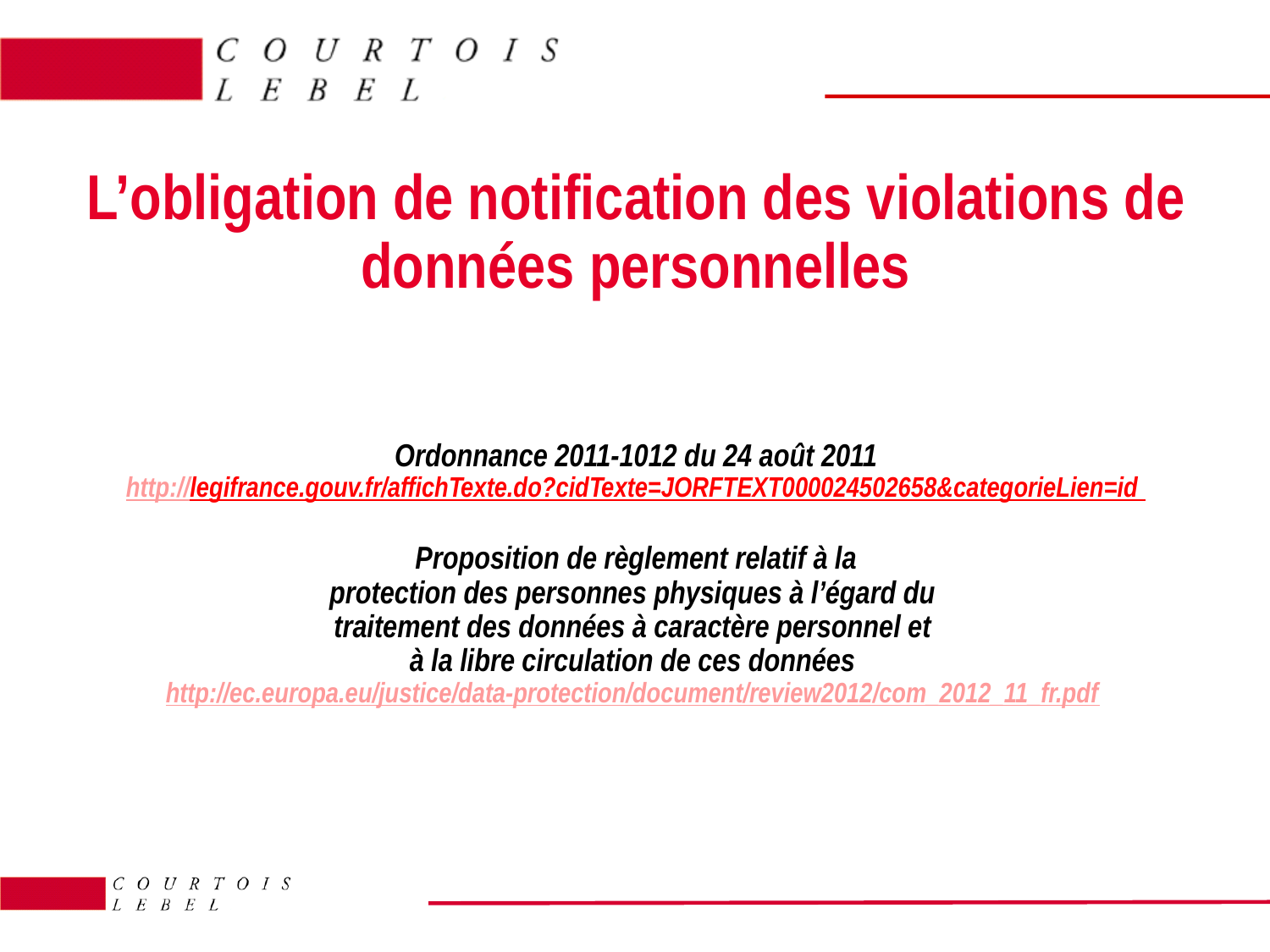

# L’obligation de notification des violations de données personnelles Ordonnance 2011-1012 du 24 août 2011 http://legifrance.gouv.fr/affichTexte.do?cidTexte=JORFTEXT000024502658&categorieLien=id Proposition de règlement relatif à la protection des personnes physiques à l’égard du traitement des données à caractère personnel et à la libre circulation de ces données http://ec.europa.eu/justice/data-protection/document/review2012/com_2012_11_fr.pdf